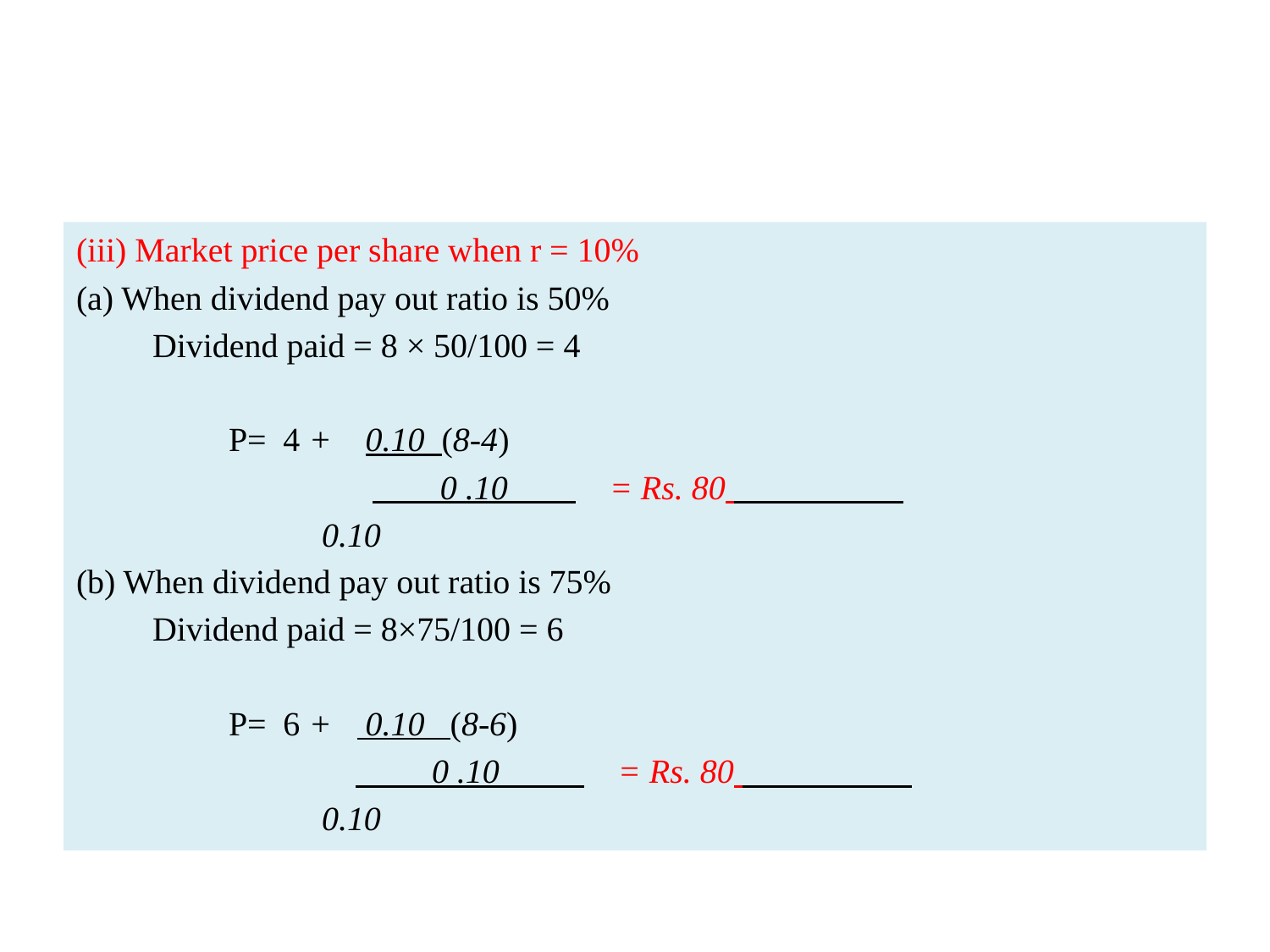

#
(iii) Market price per share when r = 10%
(a) When dividend pay out ratio is 50%
	Dividend paid = 8 × 50/100 = 4

		P=  4 +    0.10  (8-4)
           		                0 .10            = Rs. 80
			  0.10
(b) When dividend pay out ratio is 75%
	Dividend paid = 8×75/100 = 6

		P=  6 +    0.10   (8-6)
           		               0 .10              = Rs. 80
			  0.10